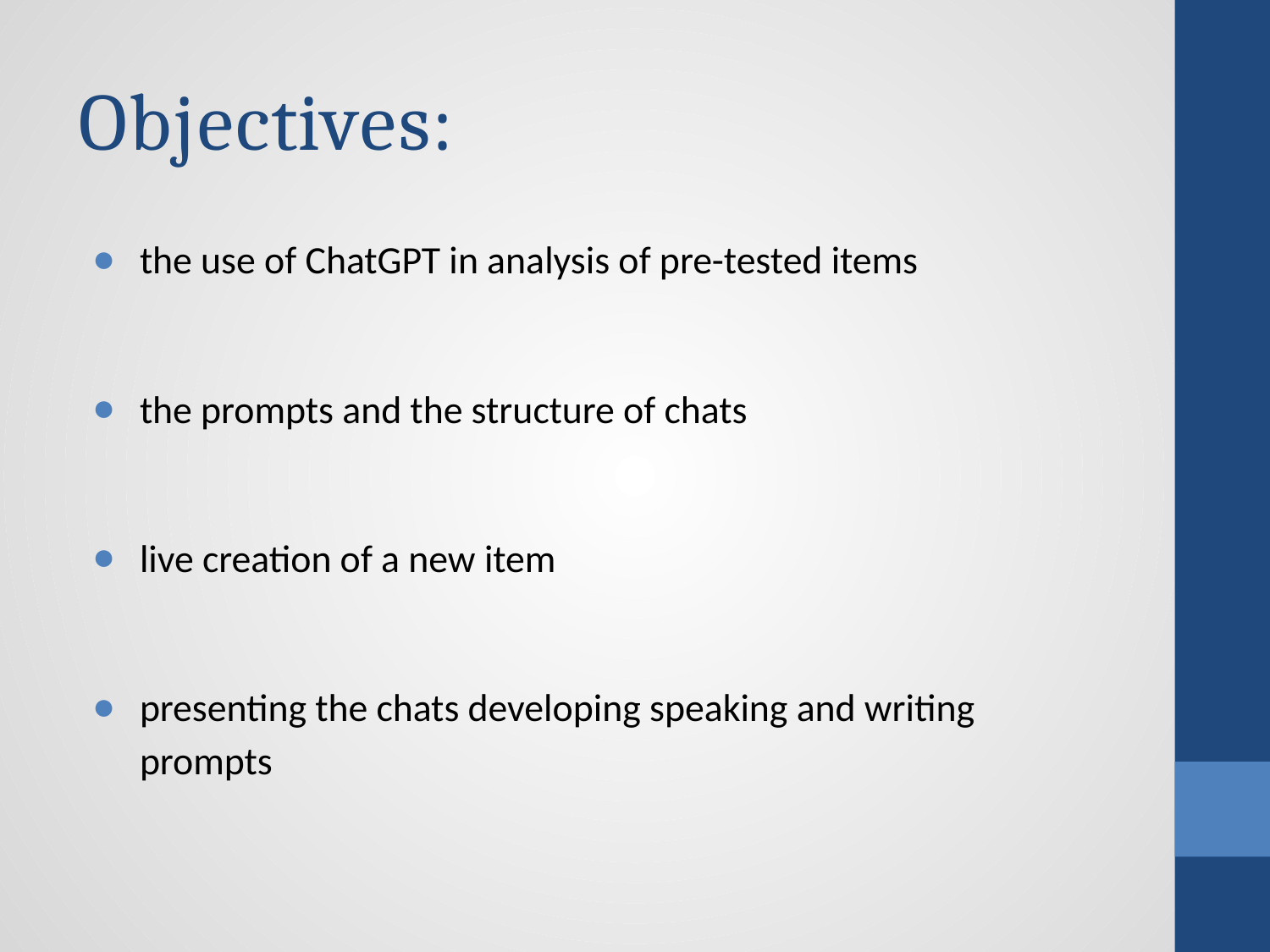

# Objectives:
the use of ChatGPT in analysis of pre-tested items

the prompts and the structure of chats

live creation of a new item

presenting the chats developing speaking and writing prompts